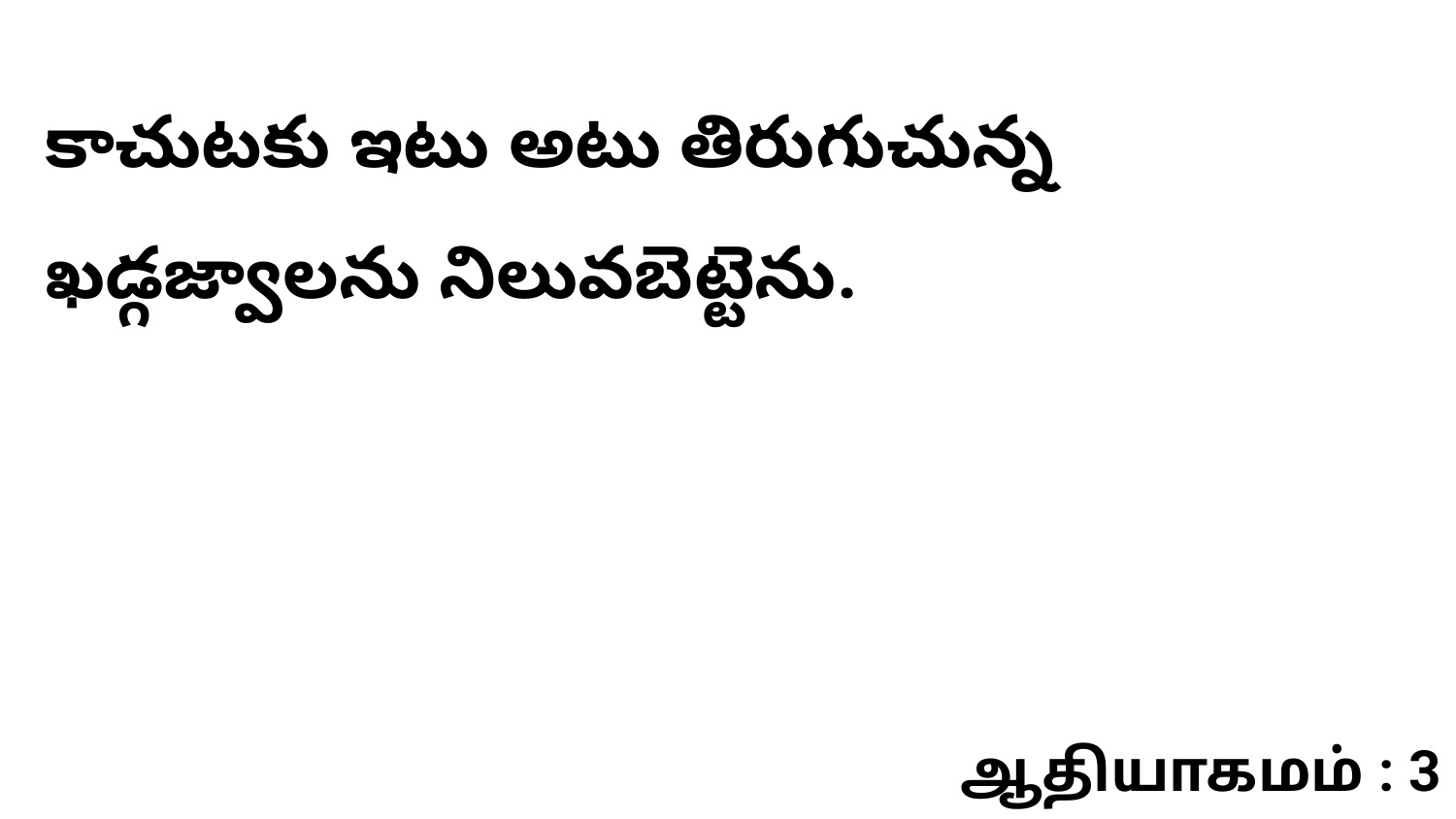

కాచుటకు ఇటు అటు తిరుగుచున్న ఖడ్గజ్వాలను నిలువబెట్టెను.
ஆதியாகமம் : 3